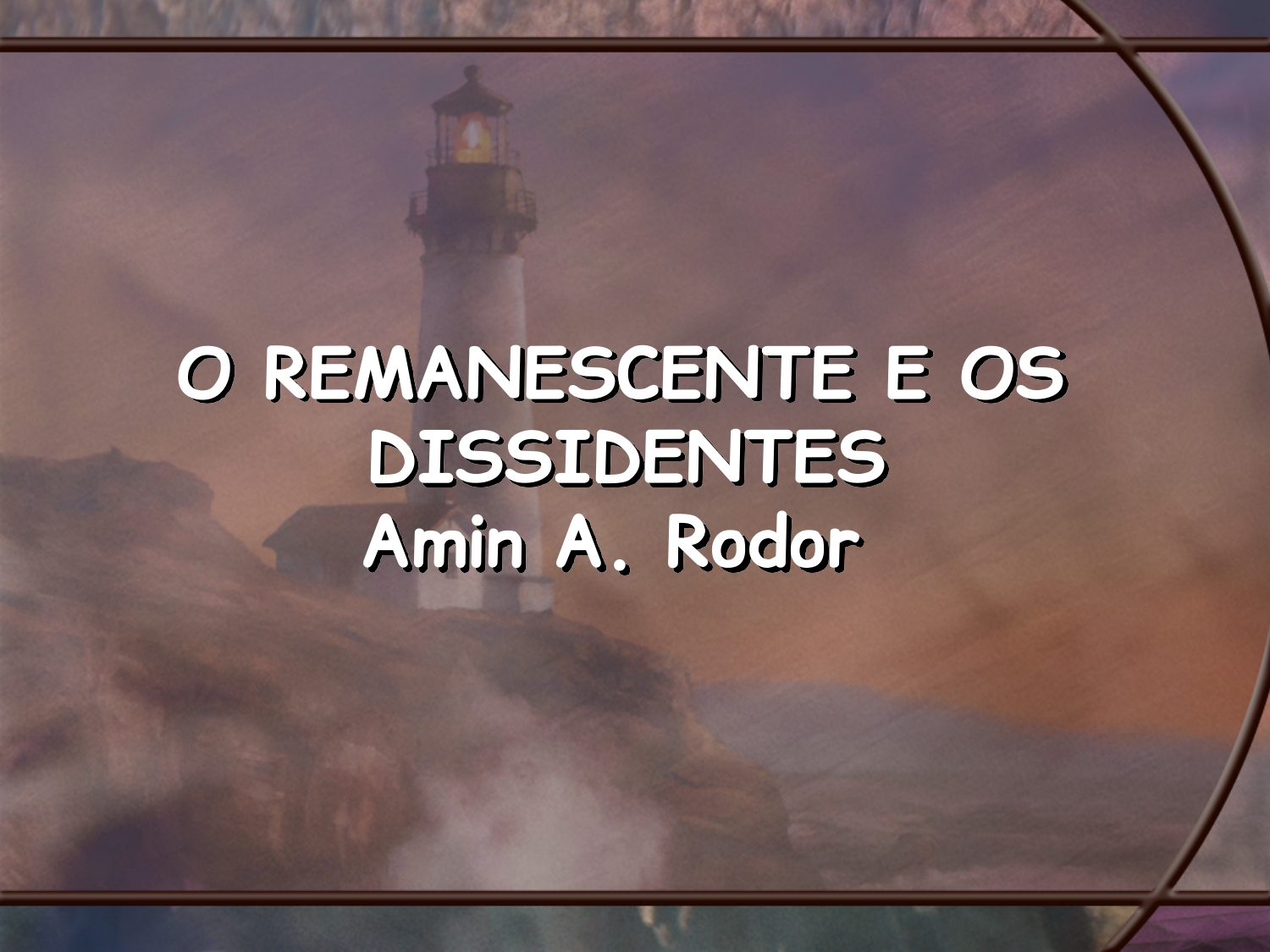

# O REMANESCENTE E OS  DISSIDENTES Amin A. Rodor